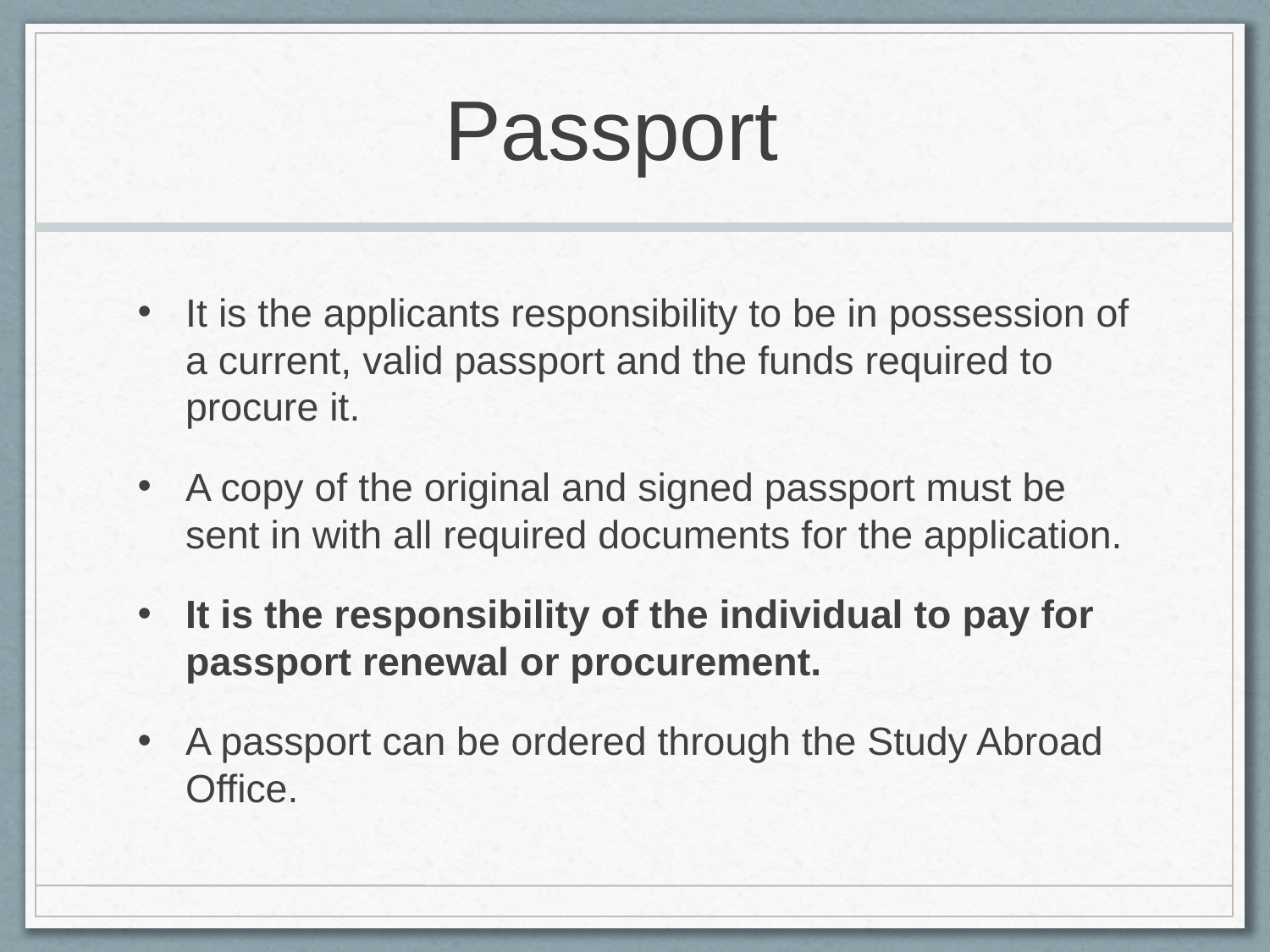

# Passport
It is the applicants responsibility to be in possession of a current, valid passport and the funds required to procure it.
A copy of the original and signed passport must be sent in with all required documents for the application.
It is the responsibility of the individual to pay for passport renewal or procurement.
A passport can be ordered through the Study Abroad Office.